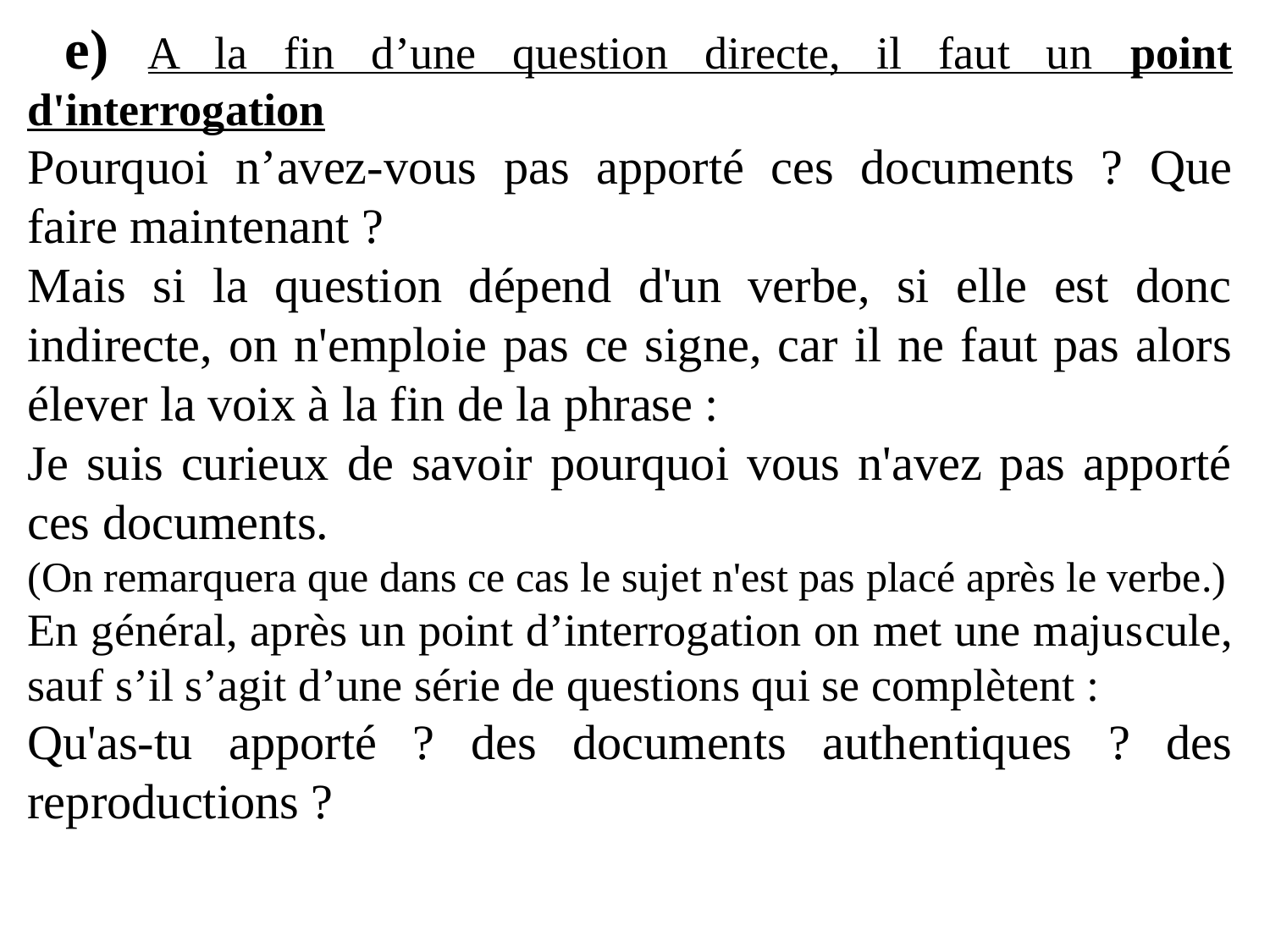

e) A la fin d’une question directe, il faut un point d'interrogation
Pourquoi n’avez-vous pas apporté ces documents ? Que faire maintenant ?
Mais si la question dépend d'un verbe, si elle est donc indirecte, on n'emploie pas ce signe, car il ne faut pas alors élever la voix à la fin de la phrase :
Je suis curieux de savoir pourquoi vous n'avez pas apporté ces documents.
(On remarquera que dans ce cas le sujet n'est pas placé après le verbe.)
En général, après un point d’interrogation on met une majus­cule, sauf s’il s’agit d’une série de questions qui se complètent :
Qu'as-tu apporté ? des documents authentiques ? des reproductions ?